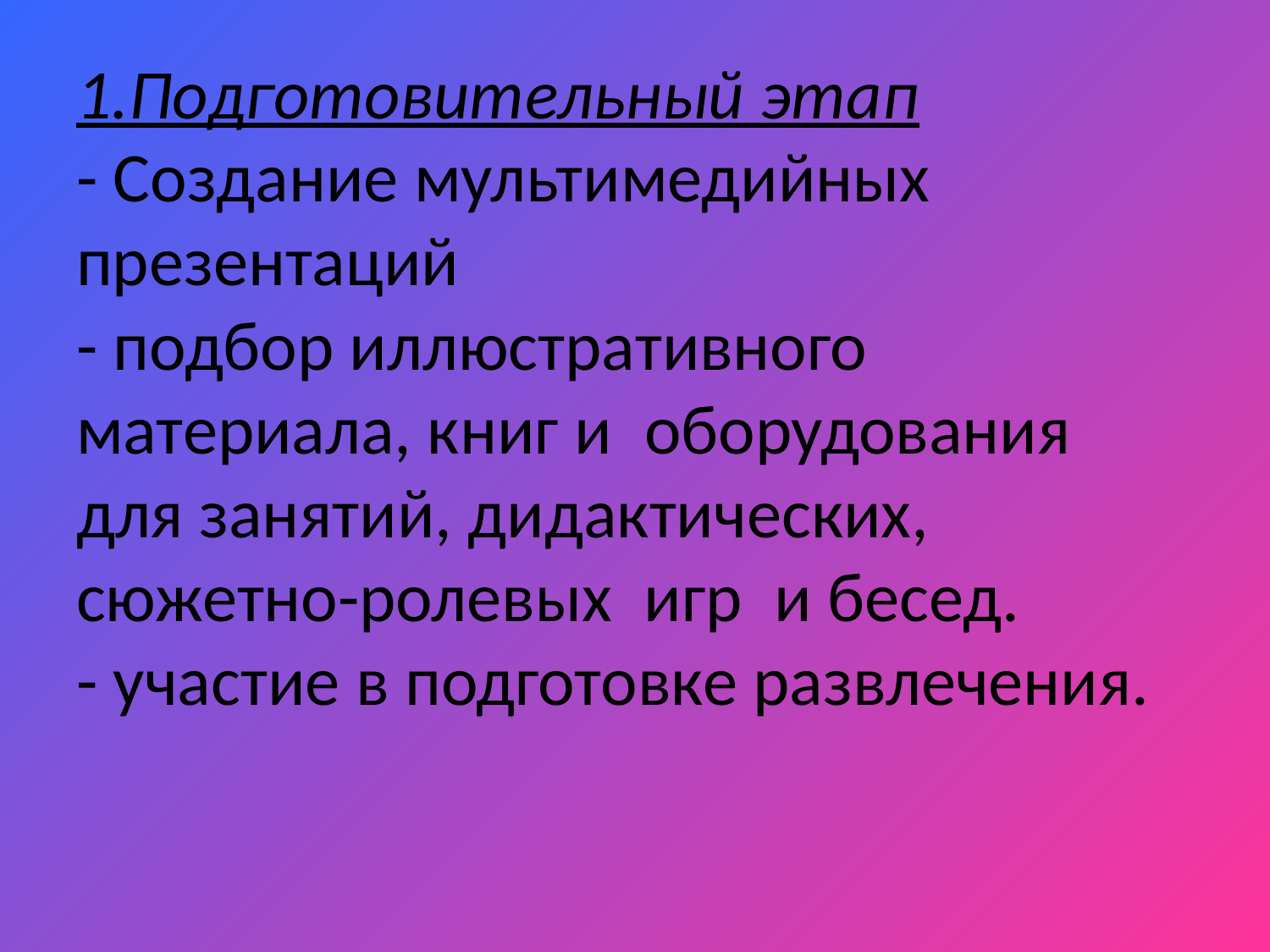

# 1.Подготовительный этап - Создание мультимедийных презентаций - подбор иллюстративного материала, книг и  оборудования для занятий, дидактических, сюжетно-ролевых  игр  и бесед. - участие в подготовке развлечения.